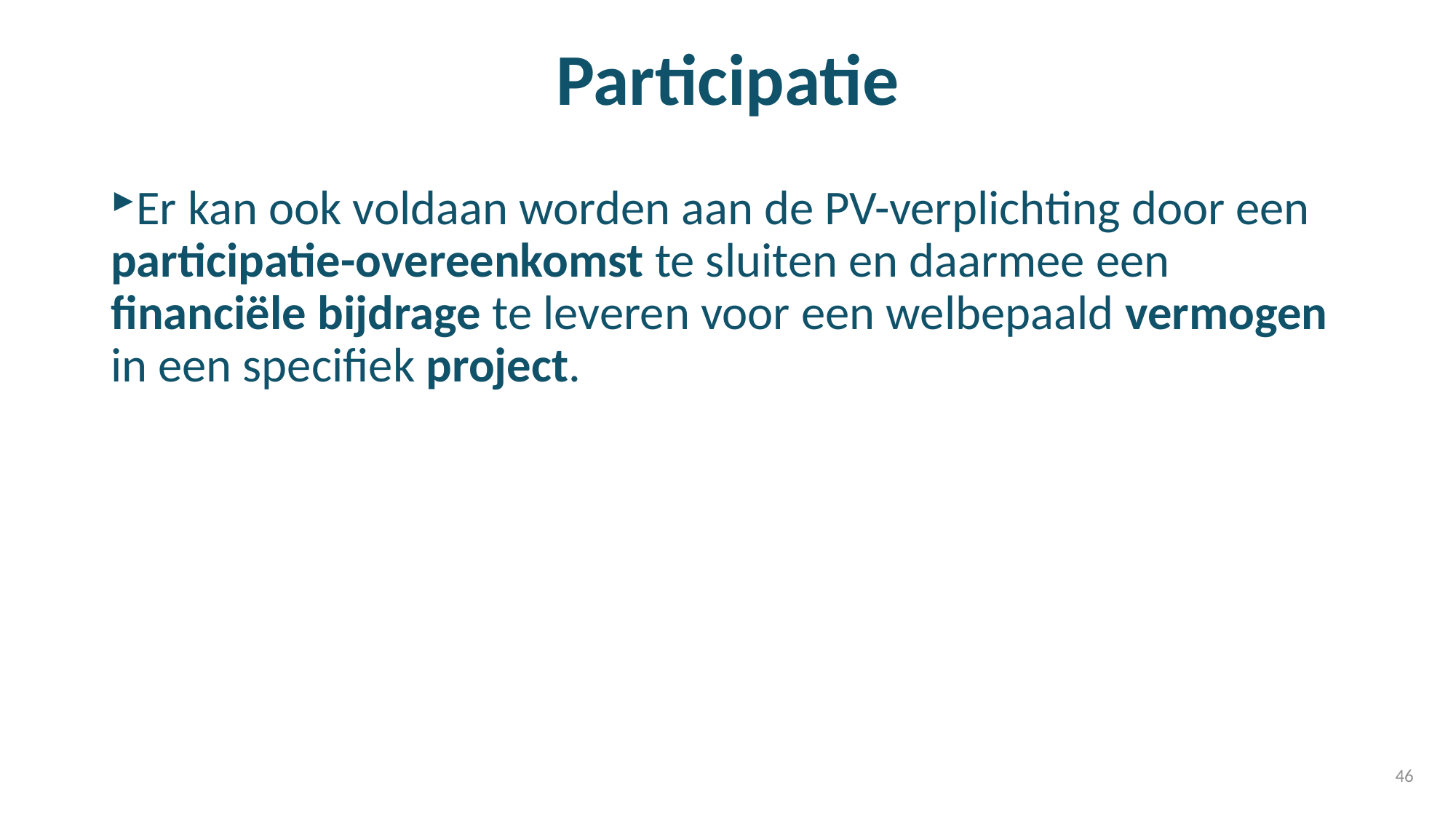

# Participatie
Er kan ook voldaan worden aan de PV-verplichting door een participatie-overeenkomst te sluiten en daarmee een financiële bijdrage te leveren voor een welbepaald vermogen in een specifiek project.
46